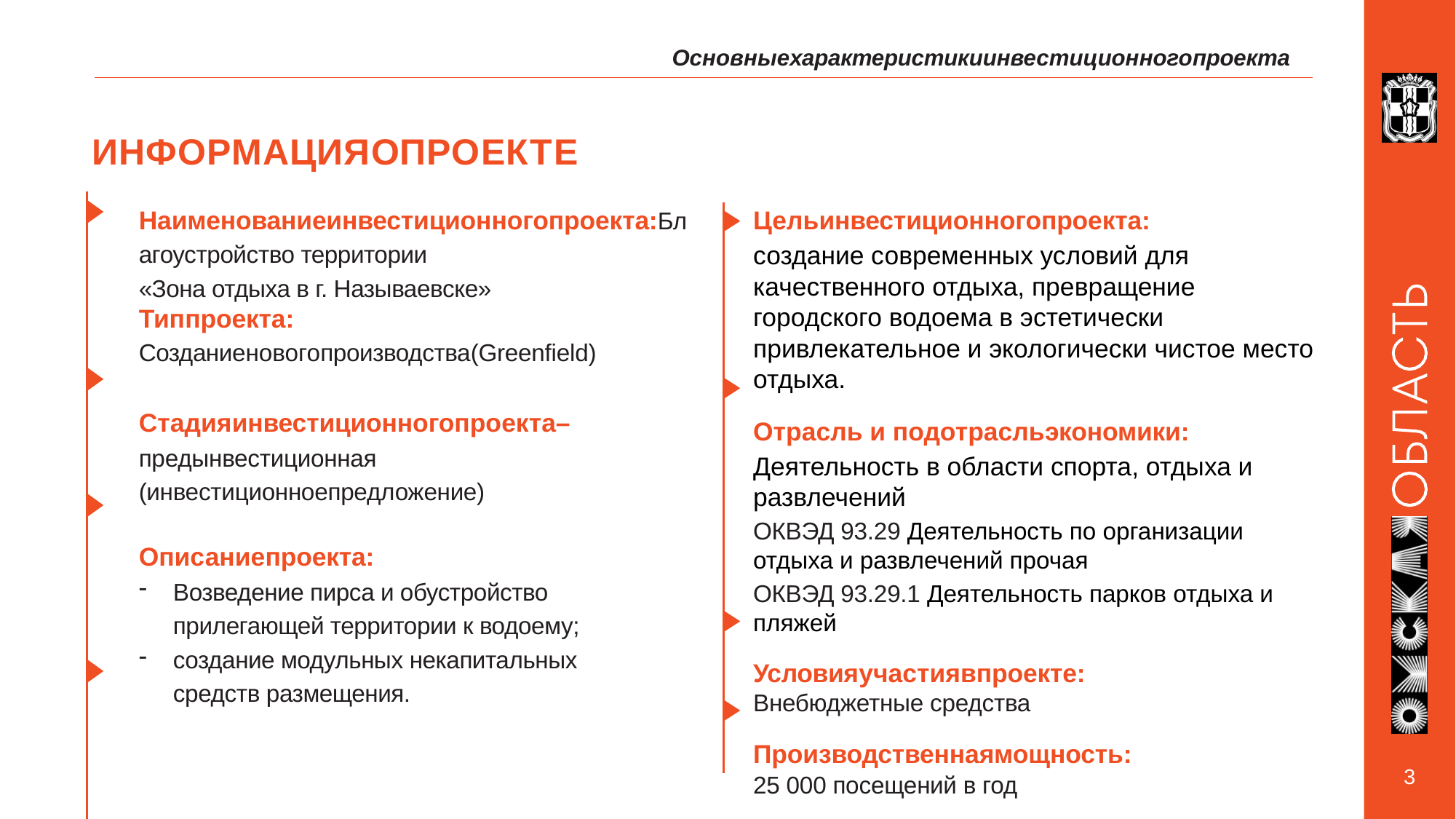

Основныехарактеристикиинвестиционногопроекта

# ИНФОРМАЦИЯОПРОЕКТЕ

Наименованиеинвестиционногопроекта:Благоустройство территории
«Зона отдыха в г. Называевске»
Типпроекта:
Созданиеновогопроизводства(Greenfield)

Стадияинвестиционногопроекта–
предынвестиционная (инвестиционноепредложение)

Описаниепроекта:
Возведение пирса и обустройство прилегающей территории к водоему;
создание модульных некапитальных средств размещения.
Цельинвестиционногопроекта:
создание современных условий для качественного отдыха, превращение городского водоема в эстетически привлекательное и экологически чистое место отдыха.
Отрасль и подотрасльэкономики:
Деятельность в области спорта, отдыха и развлечений
ОКВЭД 93.29 Деятельность по организации отдыха и развлечений прочая
ОКВЭД 93.29.1 Деятельность парков отдыха и пляжей
Условияучастиявпроекте:
Внебюджетные средства
Производственнаямощность:
25 000 посещений в год

3